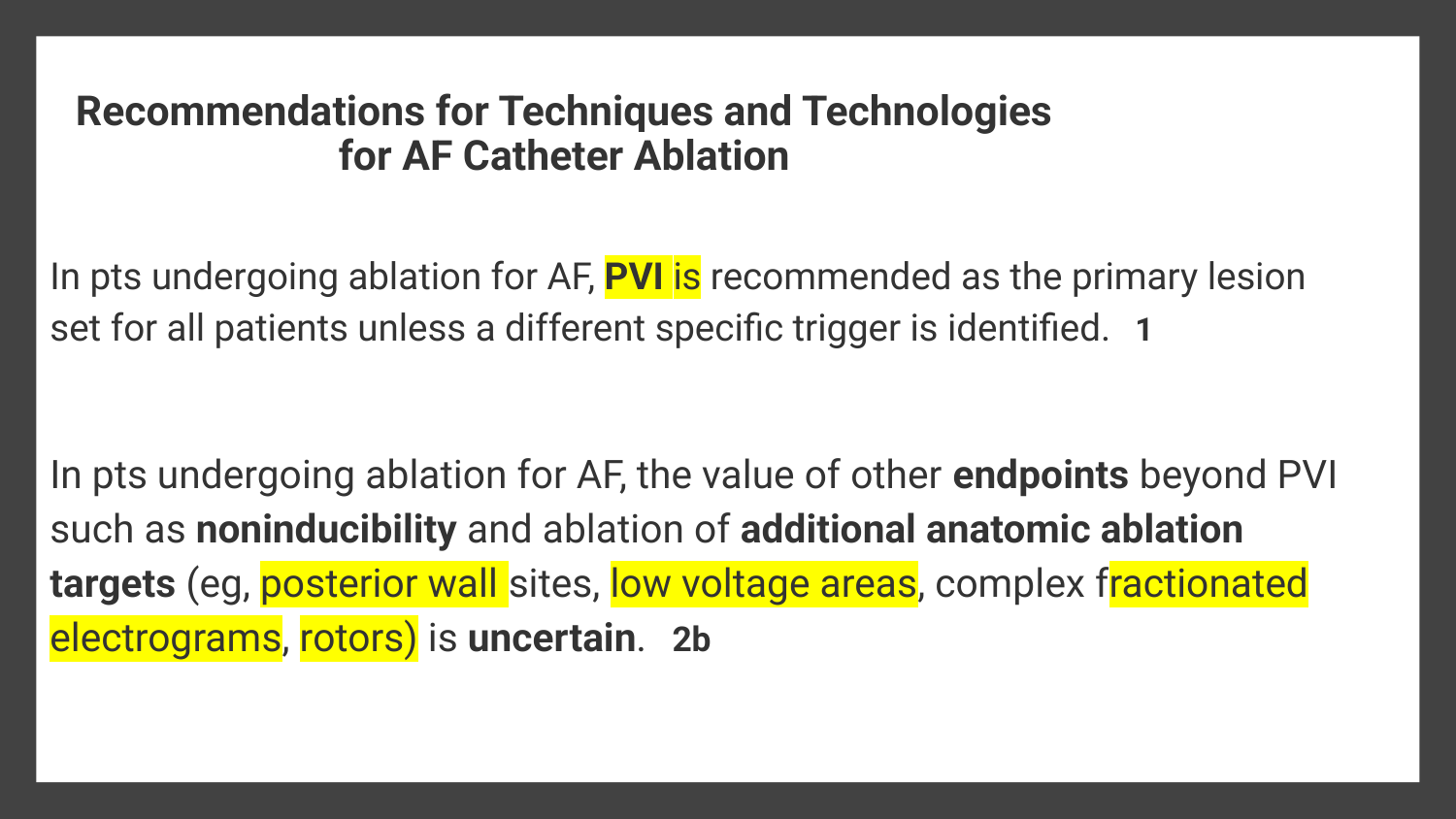

# Recommendations for Techniques and Technologies for AF Catheter Ablation

In pts undergoing ablation for AF, PVI is recommended as the primary lesion set for all patients unless a different specific trigger is identified.   1

In pts undergoing ablation for AF, the value of other endpoints beyond PVI such as noninducibility and ablation of additional anatomic ablation targets (eg, posterior wall sites, low voltage areas, complex fractionated electrograms, rotors) is uncertain.   2b